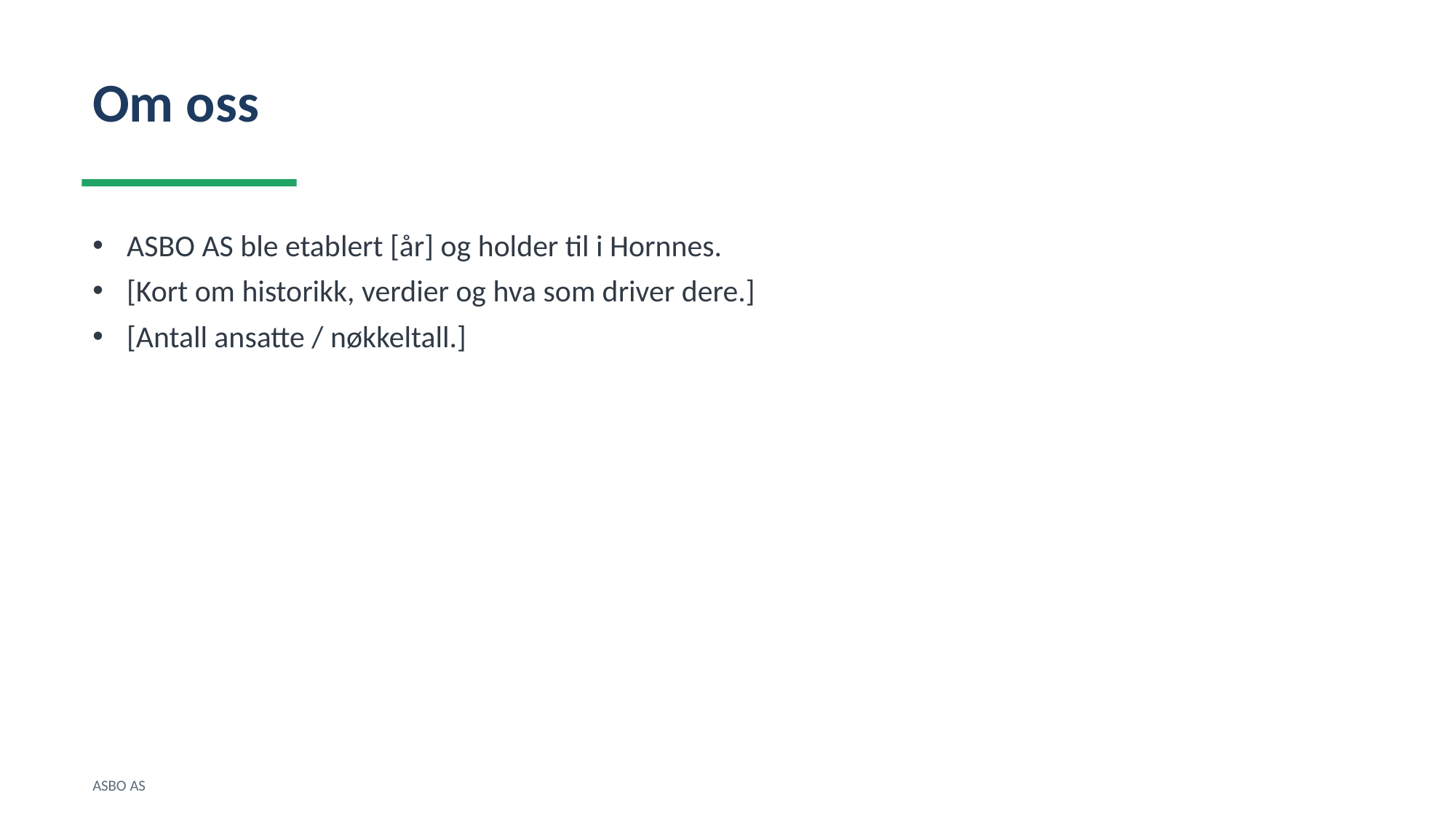

Om oss

ASBO AS ble etablert [år] og holder til i Hornnes.
[Kort om historikk, verdier og hva som driver dere.]
[Antall ansatte / nøkkeltall.]
ASBO AS